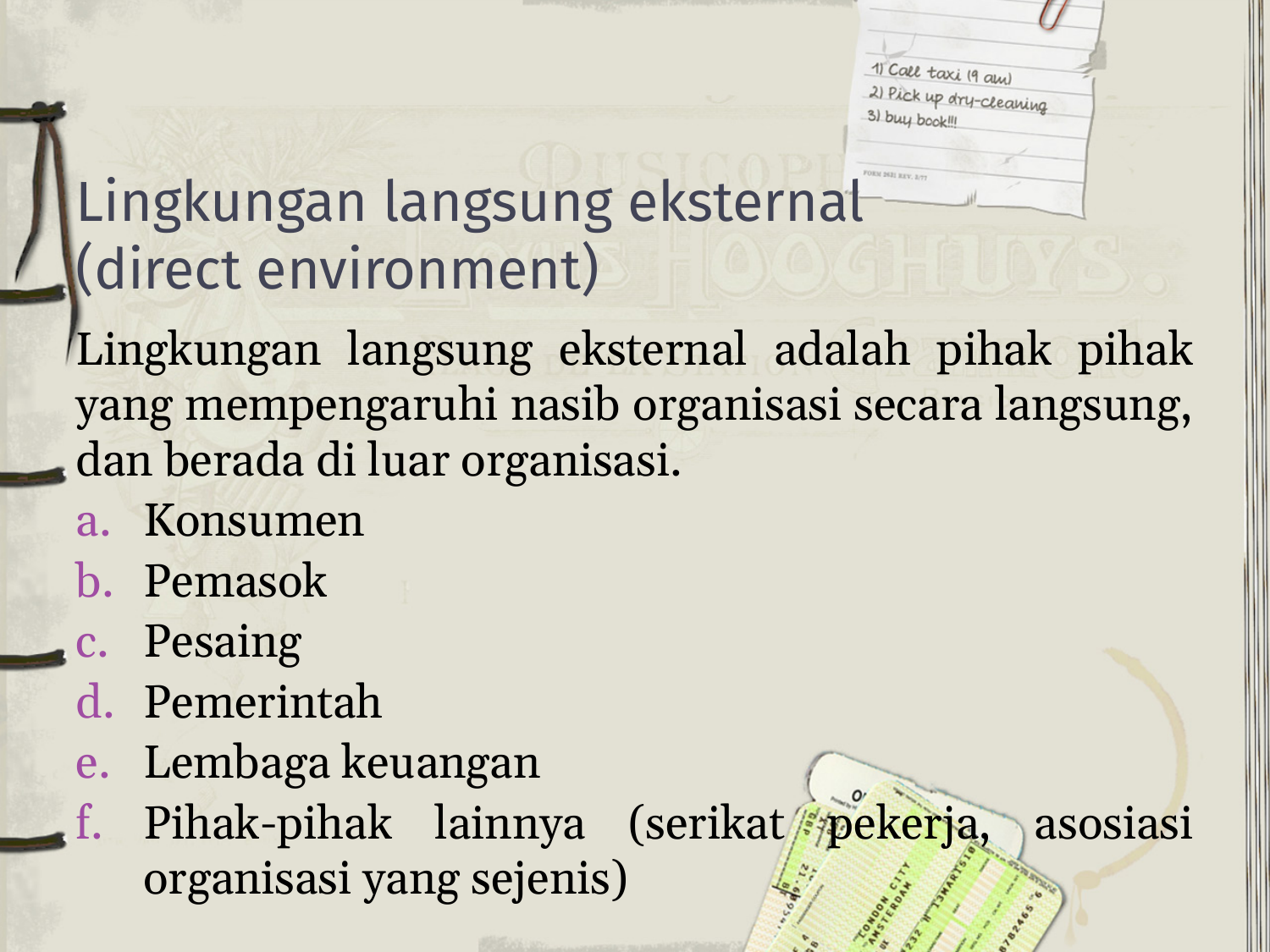

# Lingkungan langsung eksternal (direct environment)
Lingkungan langsung eksternal adalah pihak pihak yang mempengaruhi nasib organisasi secara langsung, dan berada di luar organisasi.
Konsumen
Pemasok
Pesaing
Pemerintah
Lembaga keuangan
Pihak-pihak lainnya (serikat pekerja, asosiasi organisasi yang sejenis)